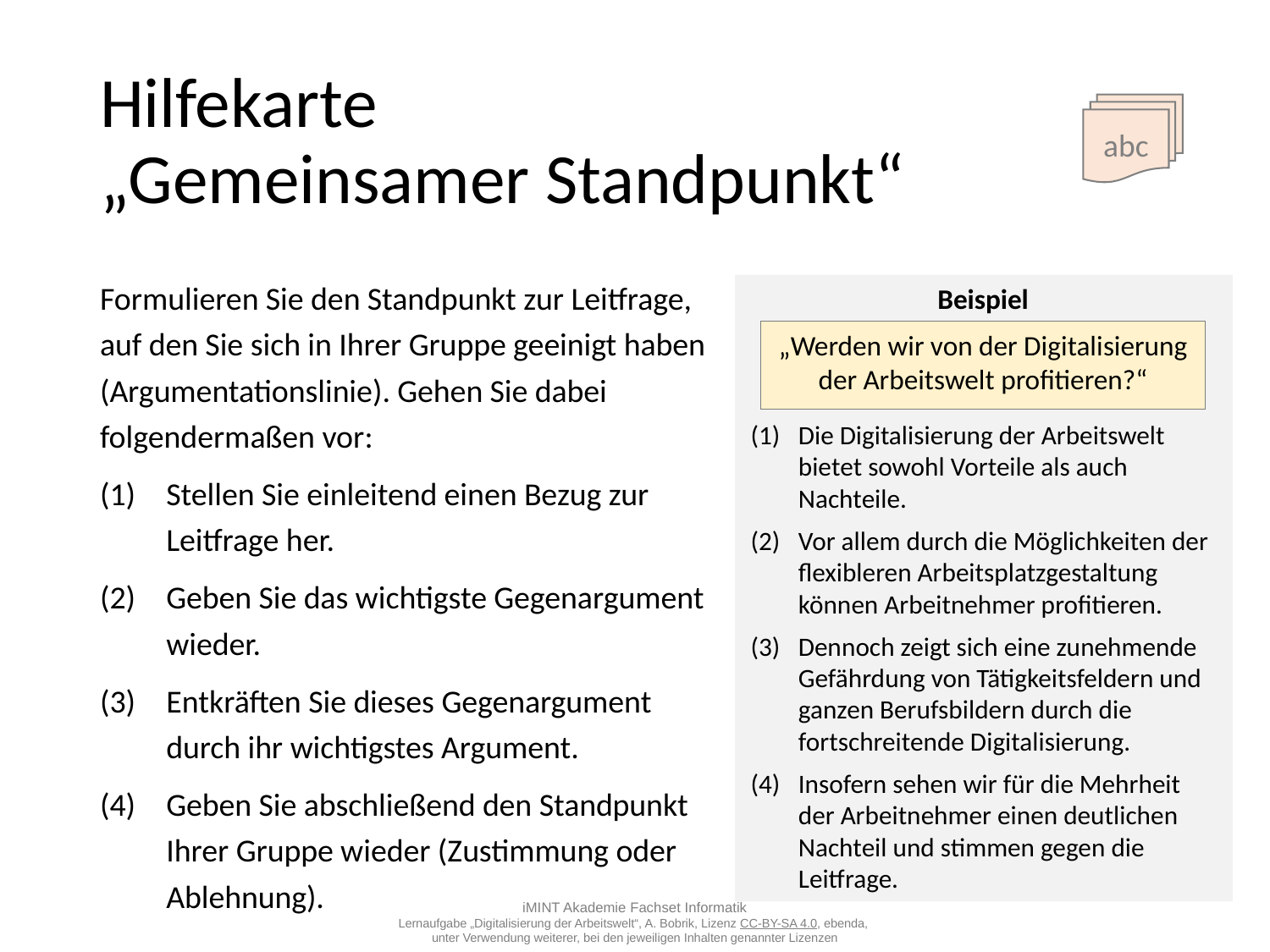

# Hilfekarte „Gemeinsamer Standpunkt“
abc
Formulieren Sie den Standpunkt zur Leitfrage, auf den Sie sich in Ihrer Gruppe geeinigt haben (Argumentationslinie). Gehen Sie dabei folgendermaßen vor:
Stellen Sie einleitend einen Bezug zur Leitfrage her.
Geben Sie das wichtigste Gegenargument wieder.
Entkräften Sie dieses Gegenargument durch ihr wichtigstes Argument.
Geben Sie abschließend den Standpunkt Ihrer Gruppe wieder (Zustimmung oder Ablehnung).

Beispiel
„Werden wir von der Digitalisierung der Arbeitswelt profitieren?“
Die Digitalisierung der Arbeitswelt bietet sowohl Vorteile als auch Nachteile.
Vor allem durch die Möglichkeiten der flexibleren Arbeitsplatzgestaltung können Arbeitnehmer profitieren.
Dennoch zeigt sich eine zunehmende Gefährdung von Tätigkeitsfeldern und ganzen Berufsbildern durch die fortschreitende Digitalisierung.
Insofern sehen wir für die Mehrheit der Arbeitnehmer einen deutlichen Nachteil und stimmen gegen die Leitfrage.
iMINT Akademie Fachset Informatik
Lernaufgabe „Digitalisierung der Arbeitswelt“, A. Bobrik, Lizenz CC-BY-SA 4.0, ebenda,
unter Verwendung weiterer, bei den jeweiligen Inhalten genannter Lizenzen